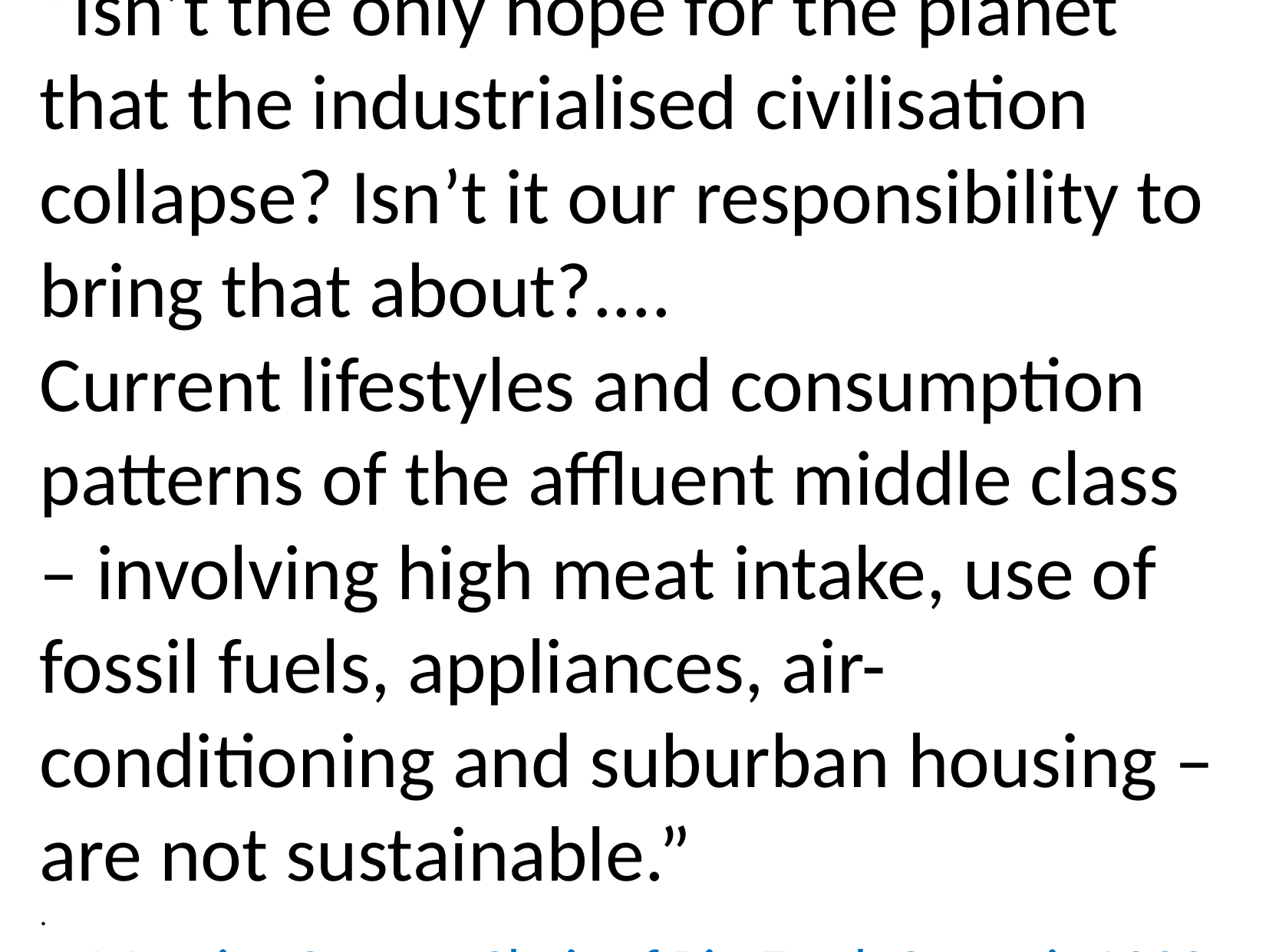

“Isn’t the only hope for the planet that the industrialised civilisation collapse? Isn’t it our responsibility to bring that about?....
Current lifestyles and consumption patterns of the affluent middle class – involving high meat intake, use of fossil fuels, appliances, air-conditioning and suburban housing – are not sustainable.”
.
- Maurice Strong, Chair of Rio Earth Summit 1992